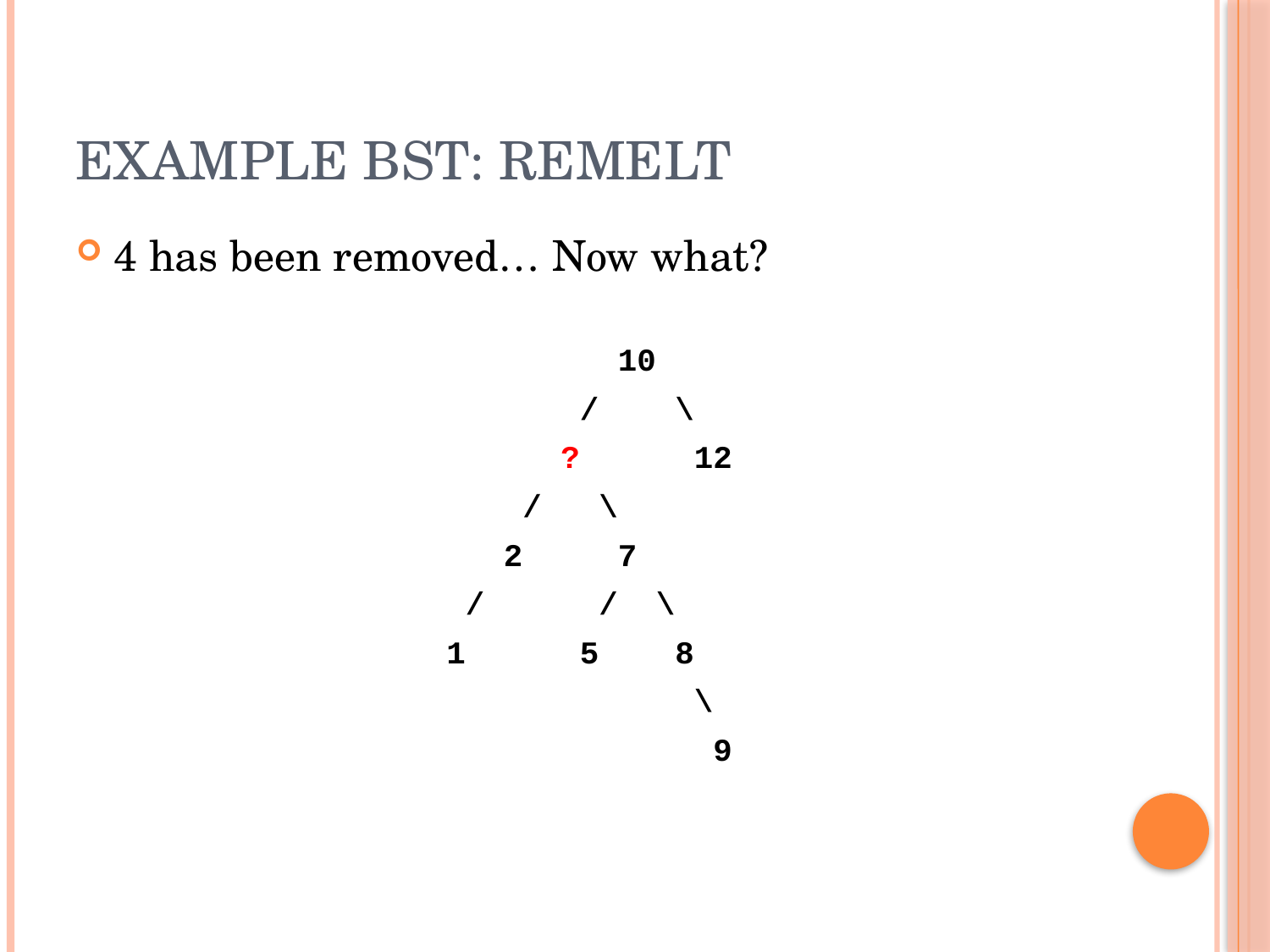

# Example BST: remElt
4 has been removed… Now what?
| 10 |
| --- |
| /    \ |
| ?      12 |
| /   \ |
| 2     7 |
| /      /  \ |
| 1      5    8 |
| \ |
| 9 |